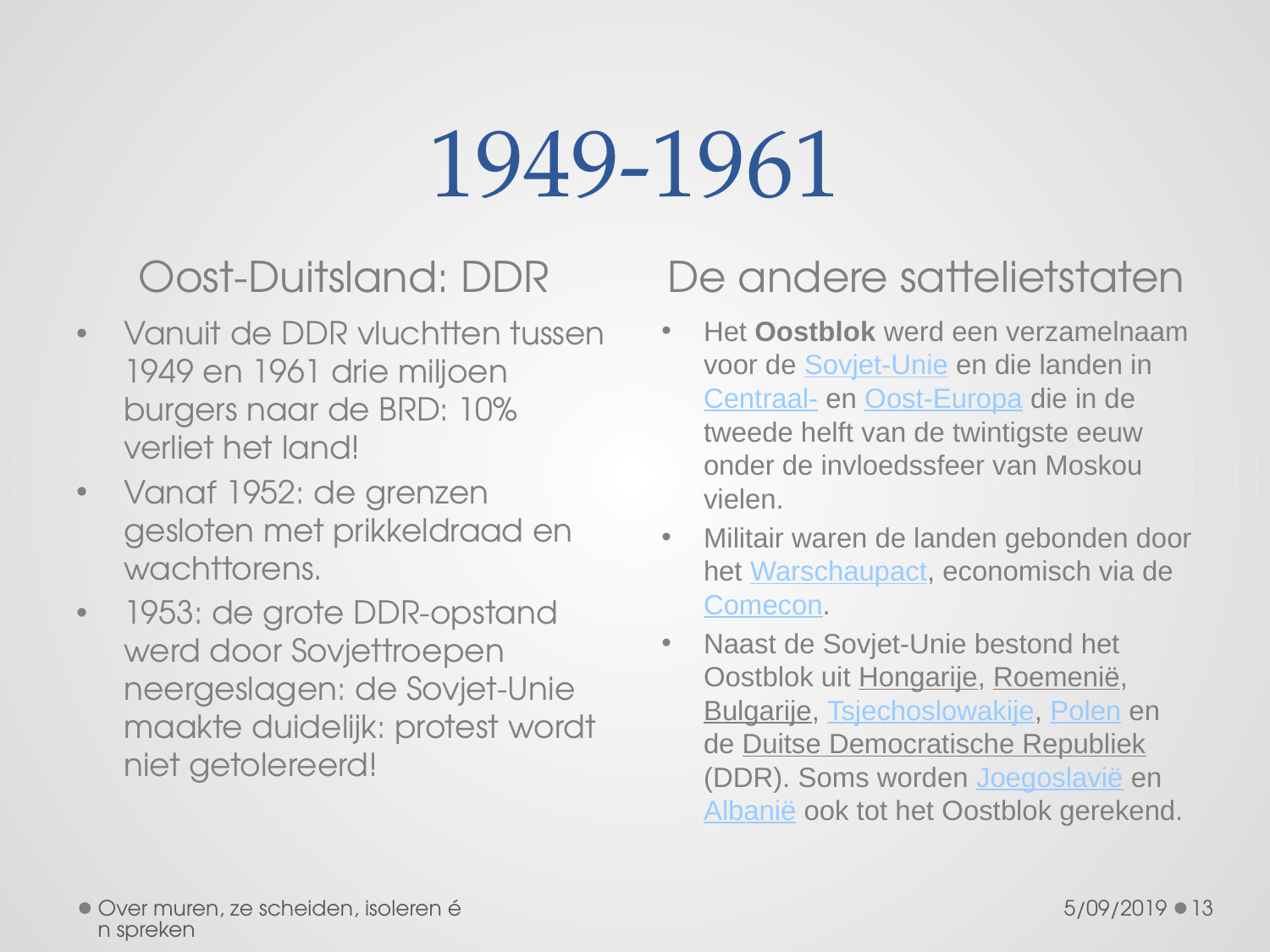

# 1949-1961
Oost-Duitsland: DDR
De andere sattelietstaten
Vanuit de DDR vluchtten tussen 1949 en 1961 drie miljoen burgers naar de BRD: 10% verliet het land!
Vanaf 1952: de grenzen gesloten met prikkeldraad en wachttorens.
1953: de grote DDR-opstand werd door Sovjettroepen neergeslagen: de Sovjet-Unie maakte duidelijk: protest wordt niet getolereerd!
Het Oostblok werd een verzamelnaam voor de Sovjet-Unie en die landen in Centraal- en Oost-Europa die in de tweede helft van de twintigste eeuw onder de invloedssfeer van Moskou vielen.
Militair waren de landen gebonden door het Warschaupact, economisch via de Comecon.
Naast de Sovjet-Unie bestond het Oostblok uit Hongarije, Roemenië, Bulgarije, Tsjechoslowakije, Polen en de Duitse Democratische Republiek (DDR). Soms worden Joegoslavië en Albanië ook tot het Oostblok gerekend.

Over muren, ze scheiden, isoleren én spreken
5/09/2019
13